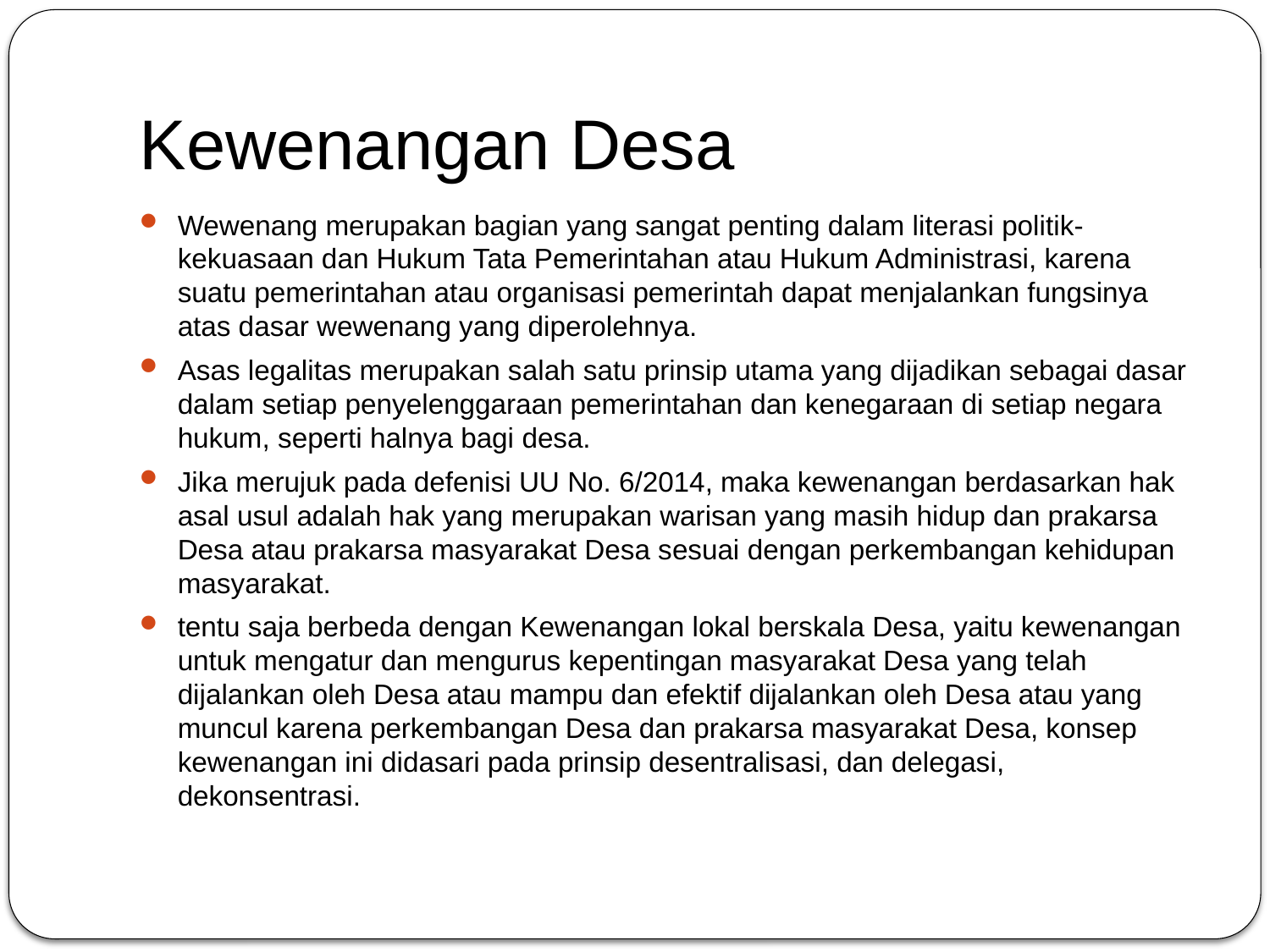

# Kewenangan Desa
Wewenang merupakan bagian yang sangat penting dalam literasi politik-kekuasaan dan Hukum Tata Pemerintahan atau Hukum Administrasi, karena suatu pemerintahan atau organisasi pemerintah dapat menjalankan fungsinya atas dasar wewenang yang diperolehnya.
Asas legalitas merupakan salah satu prinsip utama yang dijadikan sebagai dasar dalam setiap penyelenggaraan pemerintahan dan kenegaraan di setiap negara hukum, seperti halnya bagi desa.
Jika merujuk pada defenisi UU No. 6/2014, maka kewenangan berdasarkan hak asal usul adalah hak yang merupakan warisan yang masih hidup dan prakarsa Desa atau prakarsa masyarakat Desa sesuai dengan perkembangan kehidupan masyarakat.
tentu saja berbeda dengan Kewenangan lokal berskala Desa, yaitu kewenangan untuk mengatur dan mengurus kepentingan masyarakat Desa yang telah dijalankan oleh Desa atau mampu dan efektif dijalankan oleh Desa atau yang muncul karena perkembangan Desa dan prakarsa masyarakat Desa, konsep kewenangan ini didasari pada prinsip desentralisasi, dan delegasi, dekonsentrasi.